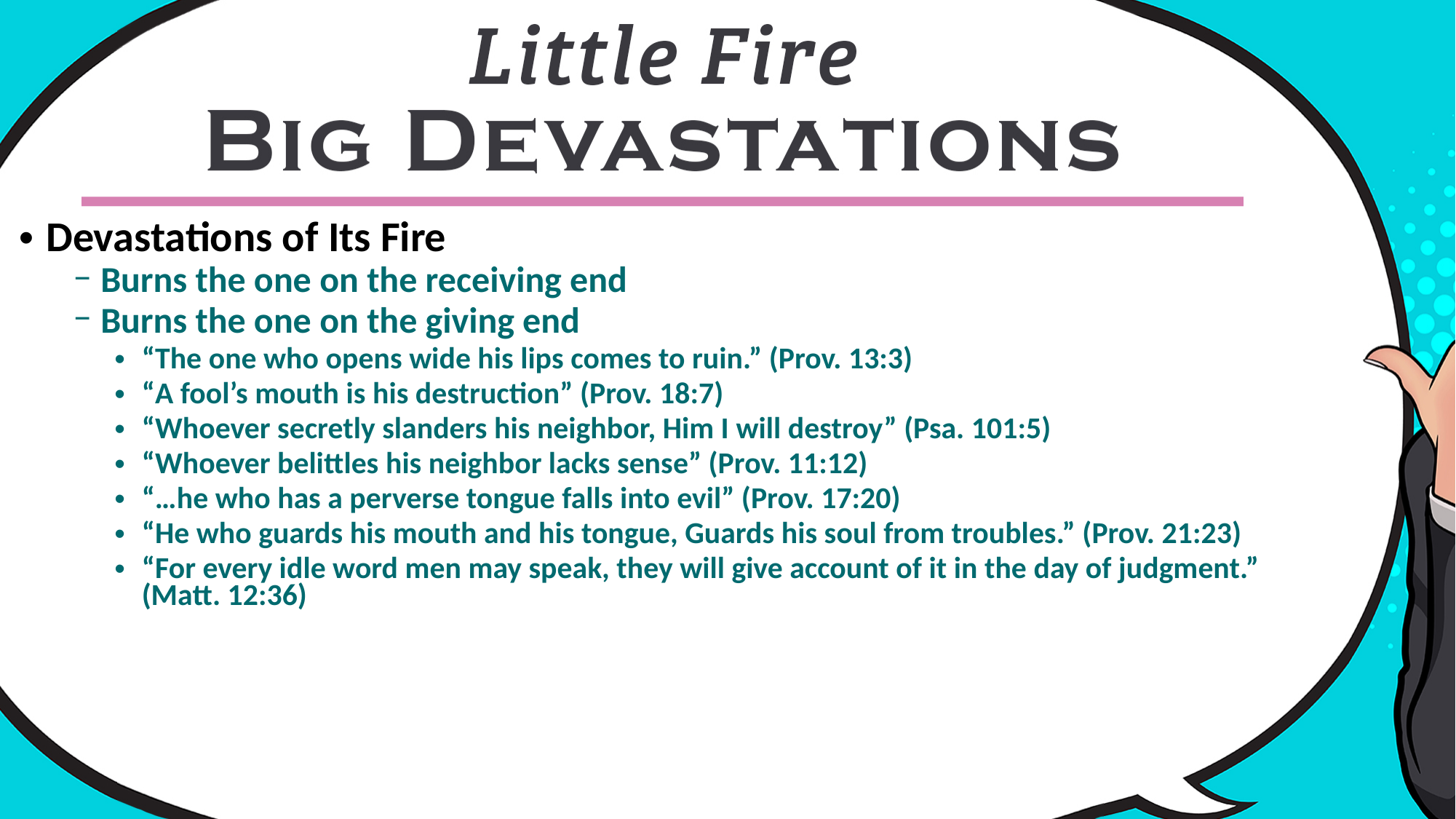

Devastations of Its Fire
Burns the one on the receiving end
Burns the one on the giving end
“The one who opens wide his lips comes to ruin.” (Prov. 13:3)
“A fool’s mouth is his destruction” (Prov. 18:7)
“Whoever secretly slanders his neighbor, Him I will destroy” (Psa. 101:5)
“Whoever belittles his neighbor lacks sense” (Prov. 11:12)
“…he who has a perverse tongue falls into evil” (Prov. 17:20)
“He who guards his mouth and his tongue, Guards his soul from troubles.” (Prov. 21:23)
“For every idle word men may speak, they will give account of it in the day of judgment.”
(Matt. 12:36)